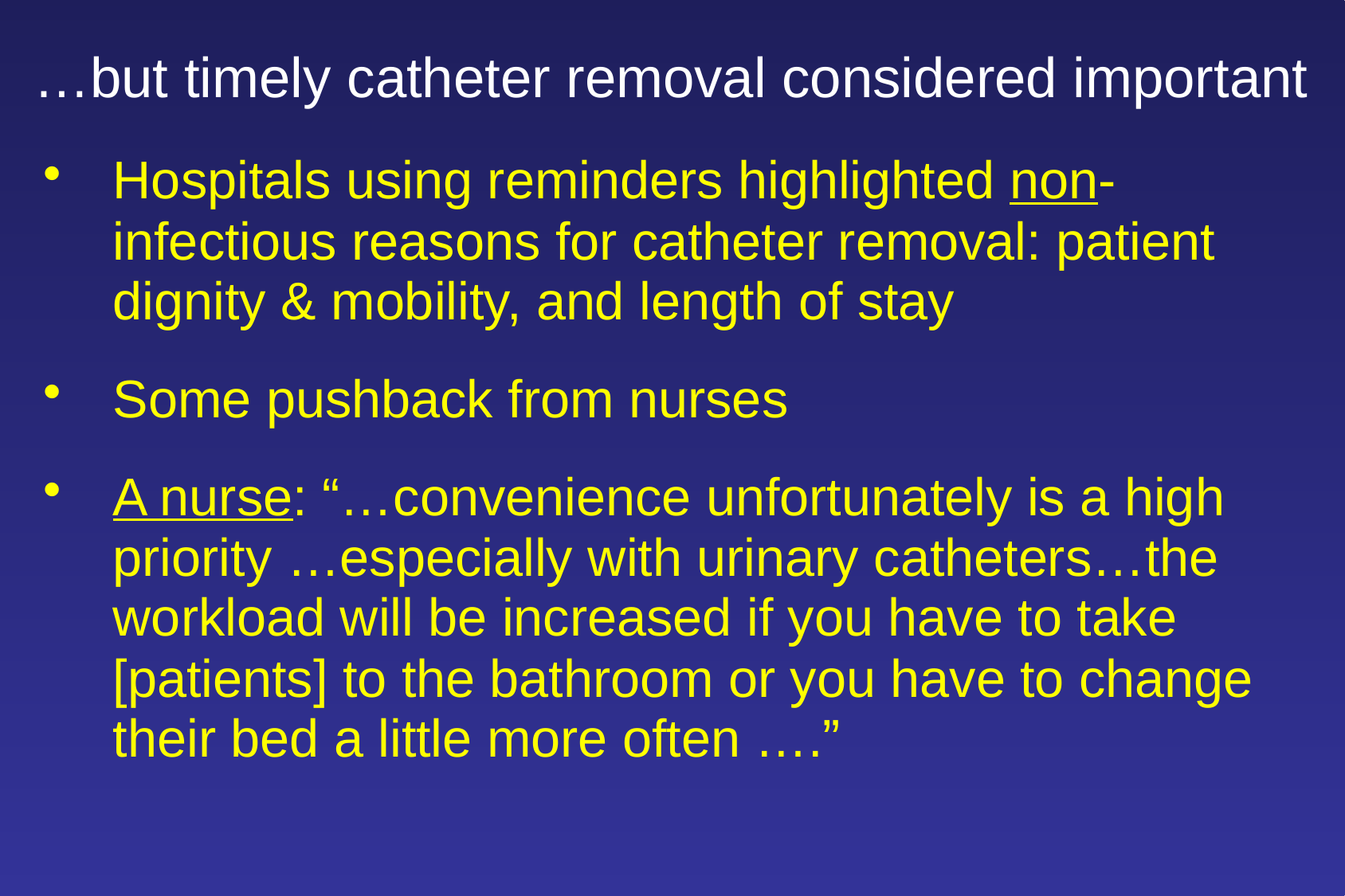

…but timely catheter removal considered important
Hospitals using reminders highlighted non-infectious reasons for catheter removal: patient dignity & mobility, and length of stay
Some pushback from nurses
A nurse: “…convenience unfortunately is a high priority …especially with urinary catheters…the workload will be increased if you have to take [patients] to the bathroom or you have to change their bed a little more often ….”